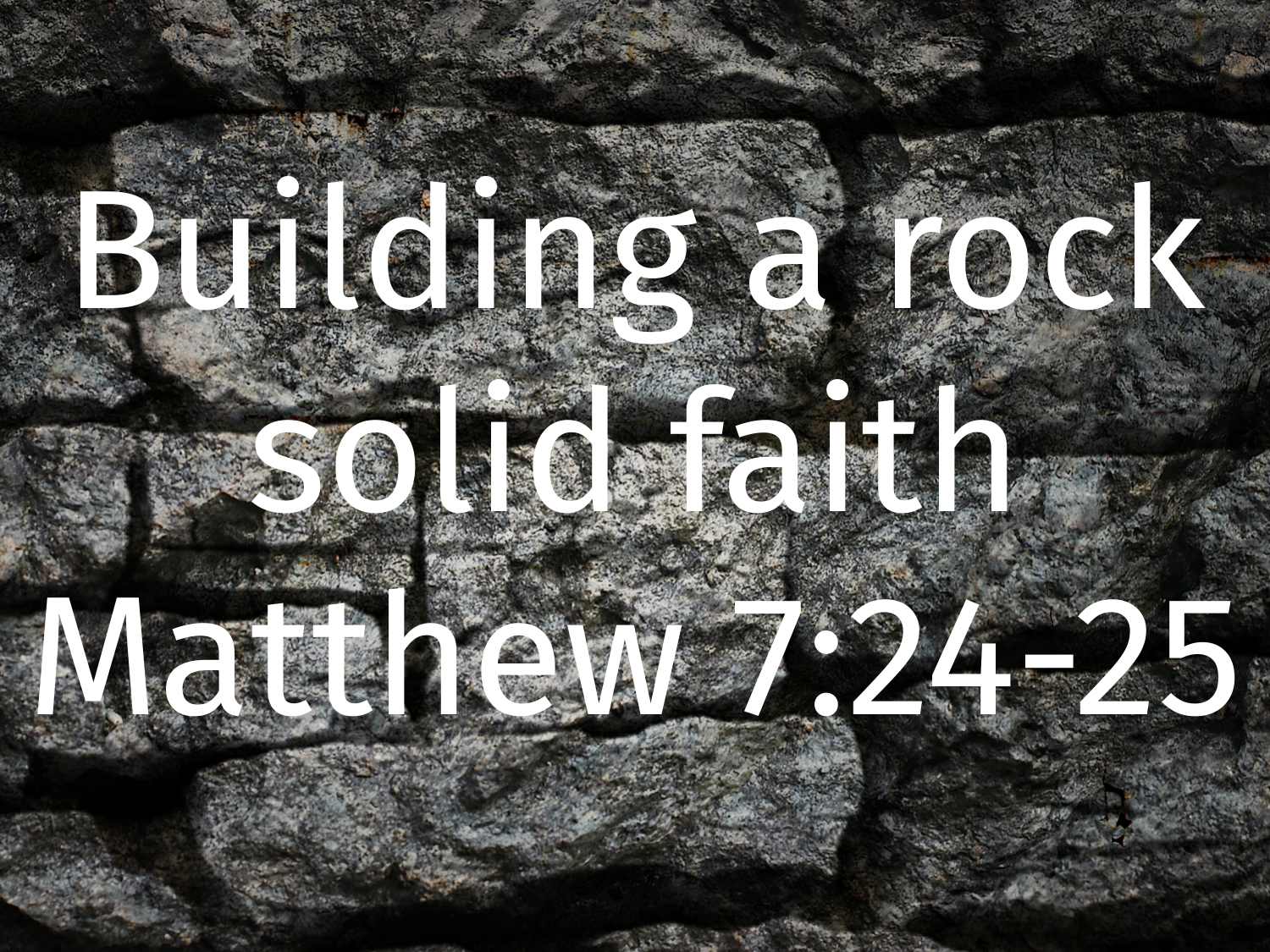

# Building a rock solid faith Matthew 7:24-25